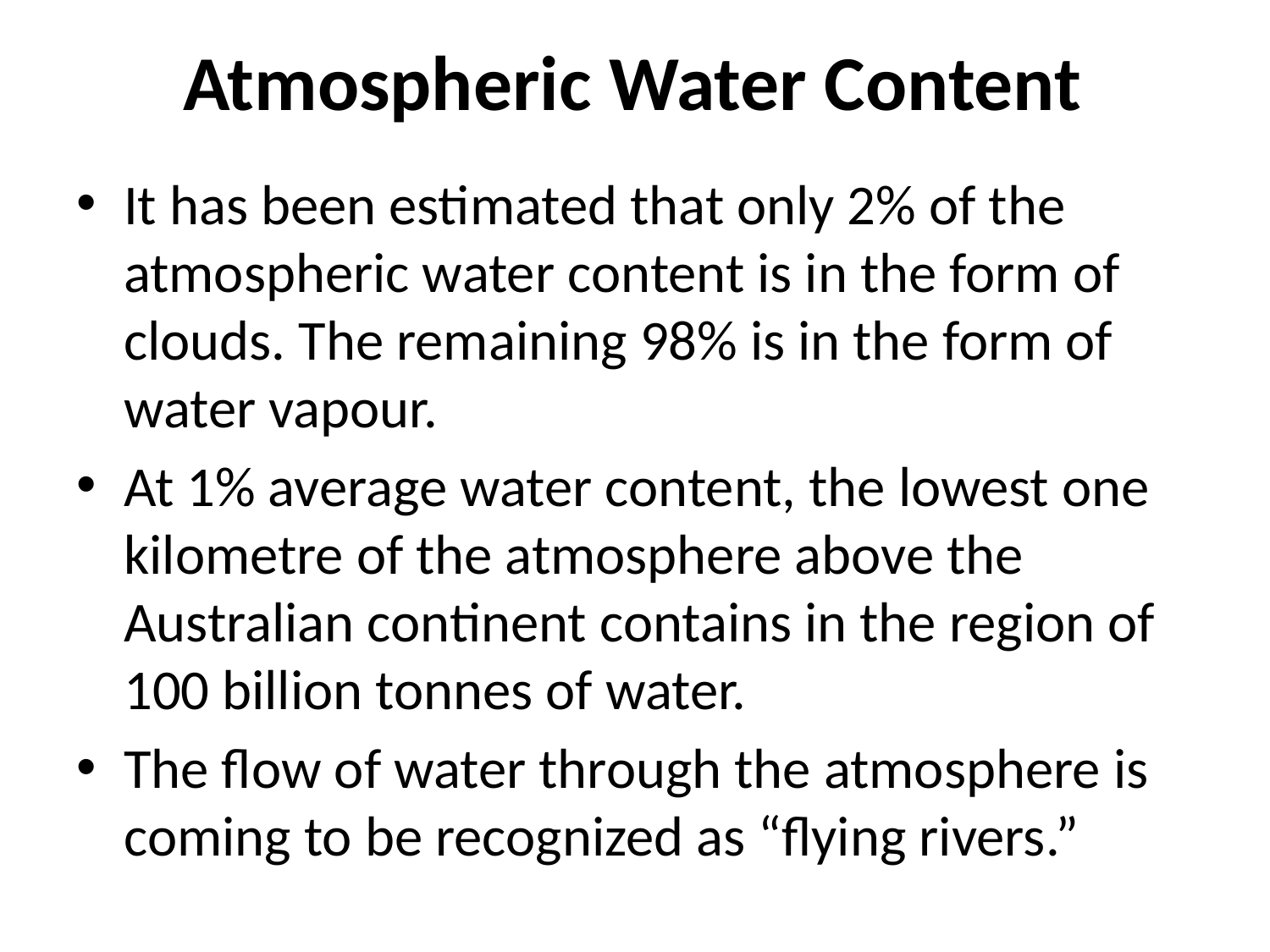

# Atmospheric Water Content
It has been estimated that only 2% of the atmospheric water content is in the form of clouds. The remaining 98% is in the form of water vapour.
At 1% average water content, the lowest one kilometre of the atmosphere above the Australian continent contains in the region of 100 billion tonnes of water.
The flow of water through the atmosphere is coming to be recognized as “flying rivers.”